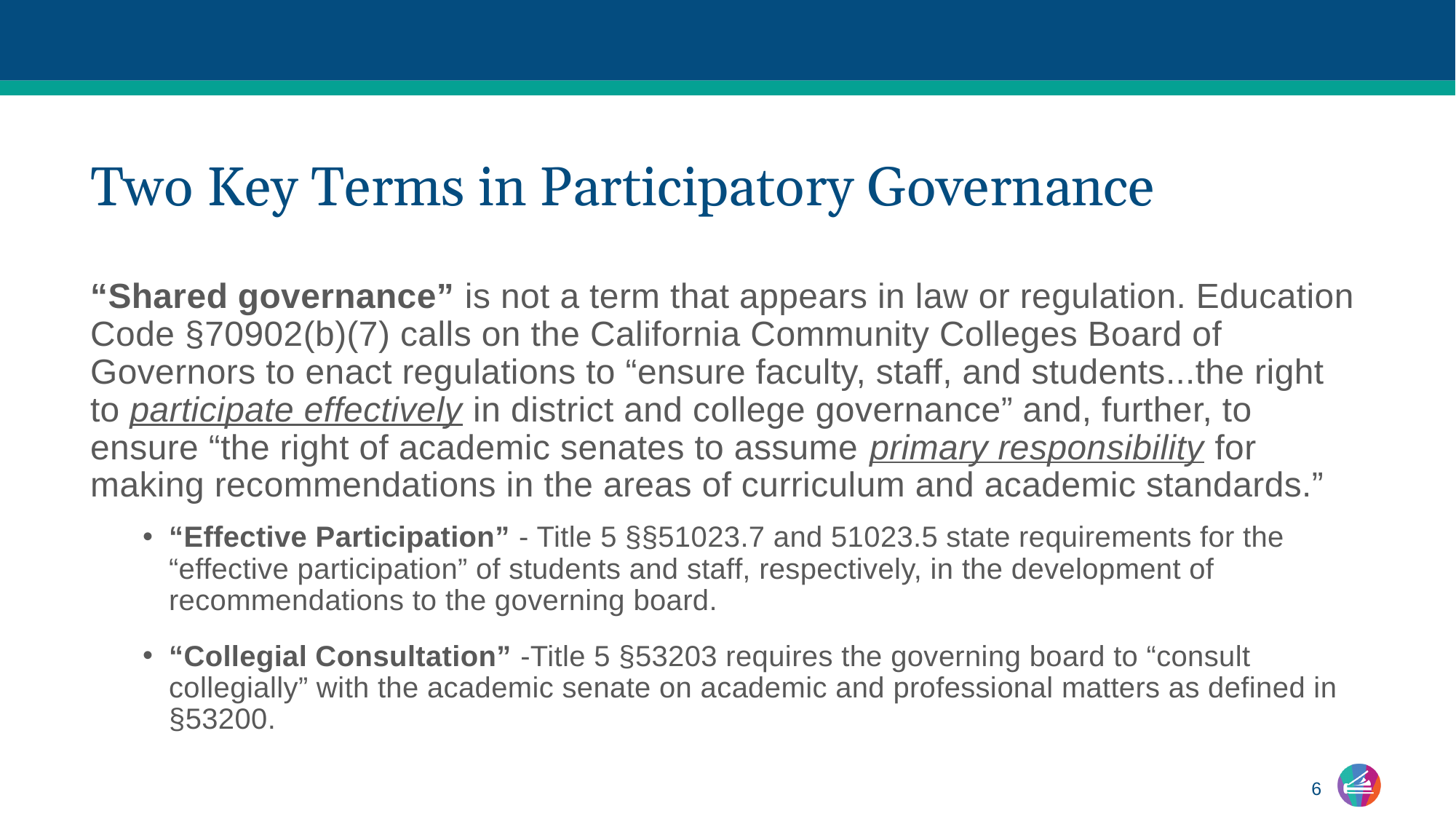

# Two Key Terms in Participatory Governance
“Shared governance” is not a term that appears in law or regulation. Education Code §70902(b)(7) calls on the California Community Colleges Board of Governors to enact regulations to “ensure faculty, staff, and students...the right to participate effectively in district and college governance” and, further, to ensure “the right of academic senates to assume primary responsibility for making recommendations in the areas of curriculum and academic standards.”
“Effective Participation” - Title 5 §§51023.7 and 51023.5 state requirements for the “effective participation” of students and staff, respectively, in the development of recommendations to the governing board.
“Collegial Consultation” -Title 5 §53203 requires the governing board to “consult collegially” with the academic senate on academic and professional matters as defined in §53200.
6